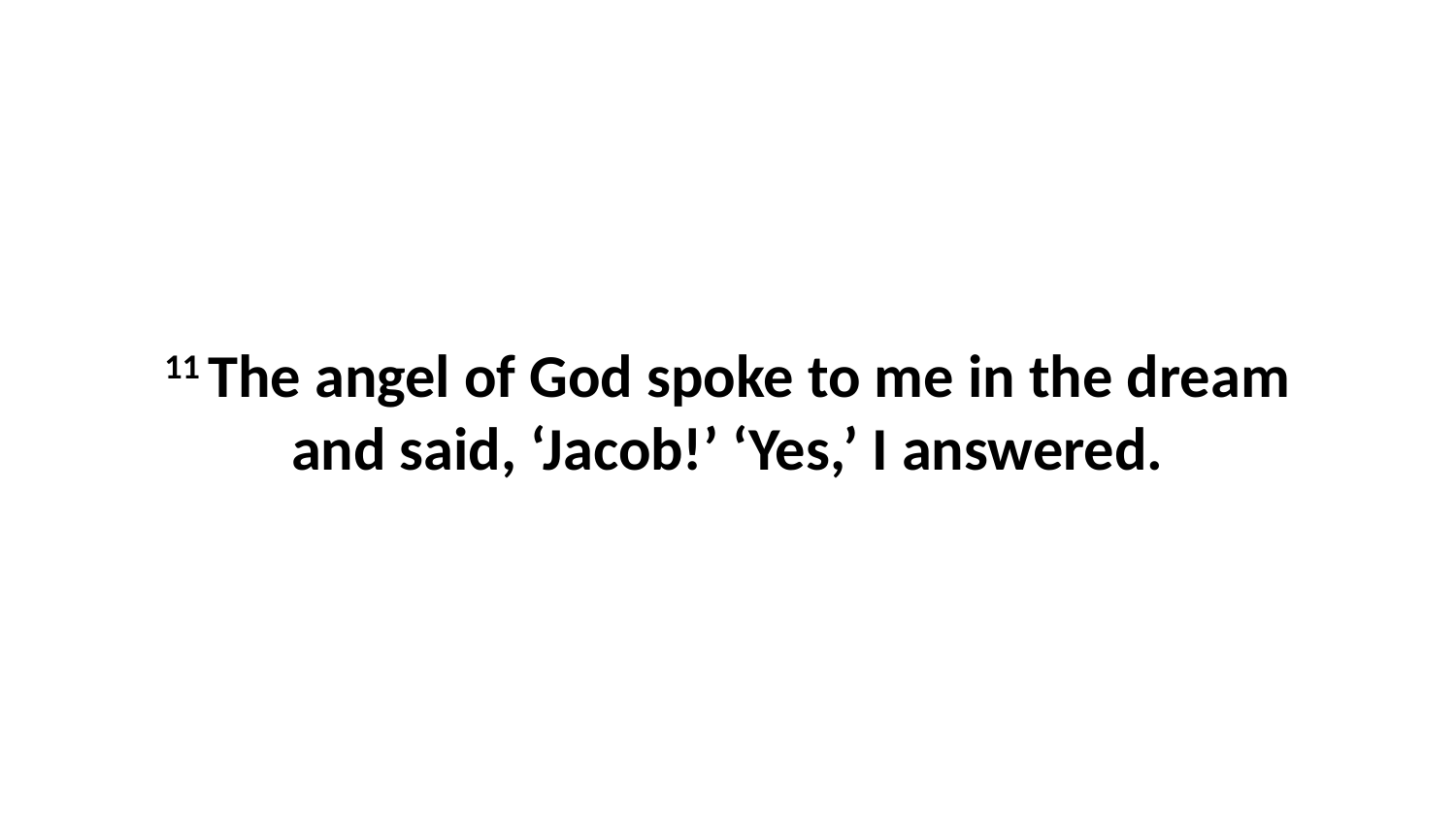

11 The angel of God spoke to me in the dream and said, ‘Jacob!’ ‘Yes,’ I answered.